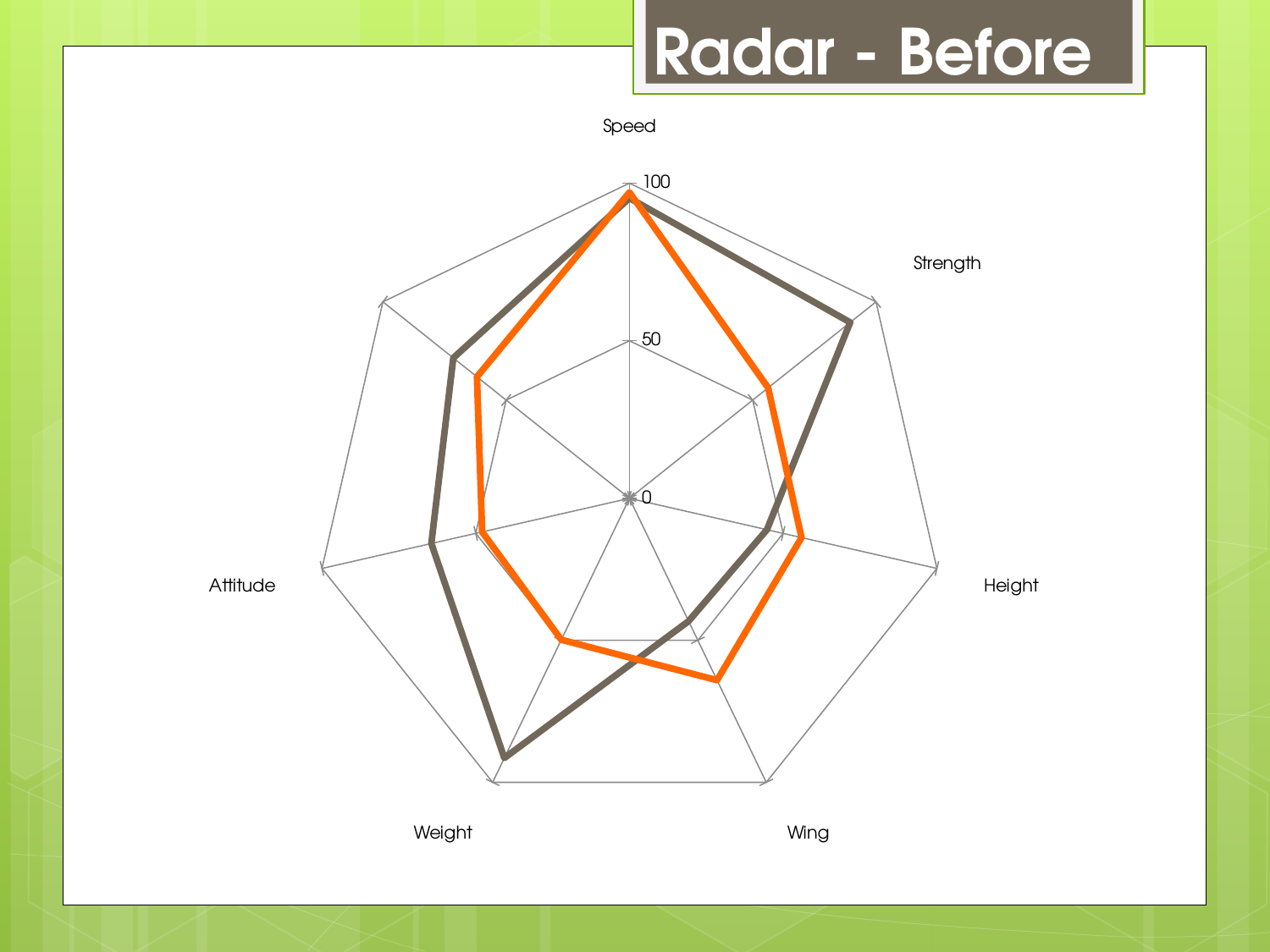

Radar - Before

### Chart

| Category | P19 | P20 | P21 |
|---|---|---|---|
| Speed | 95.09034917752953 | 95.2467130605081 | 97.07298197998944 |
| Strength | 2.273830230301022 | 89.52937388482927 | 56.25731473531765 |
| Height | 92.64735290050548 | 44.71697657092092 | 55.980939314131 |
| Wing | 28.6216182062449 | 43.25803832903854 | 64.03570644447295 |
| Weight | 0.290948269591362 | 91.4472771290758 | 49.8098506147545 |
| Attitude | 61.99455817048241 | 64.4341522034227 | 47.91561838709427 |